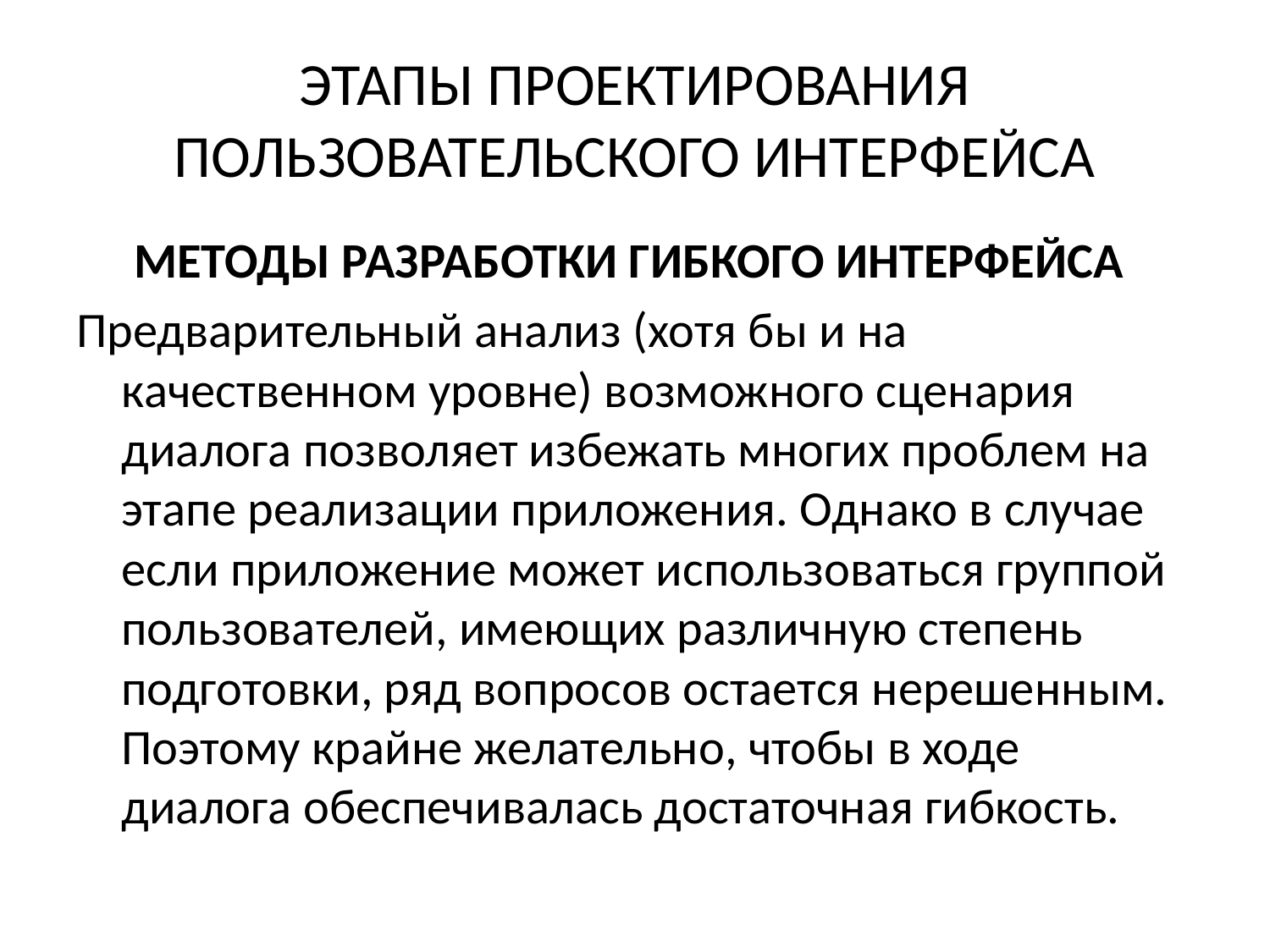

# ЭТАПЫ ПРОЕКТИРОВАНИЯ ПОЛЬЗОВАТЕЛЬСКОГО ИНТЕРФЕЙСА
МЕТОДЫ РАЗРАБОТКИ ГИБКОГО ИНТЕРФЕЙСА
Предварительный анализ (хотя бы и на качественном уровне) возможного сценария диалога позволяет избежать многих проблем на этапе реализации приложения. Однако в случае если приложение может использоваться группой пользователей, имеющих различную степень подготовки, ряд вопросов остается нерешенным. Поэтому крайне желательно, чтобы в ходе диалога обеспечивалась достаточная гибкость.